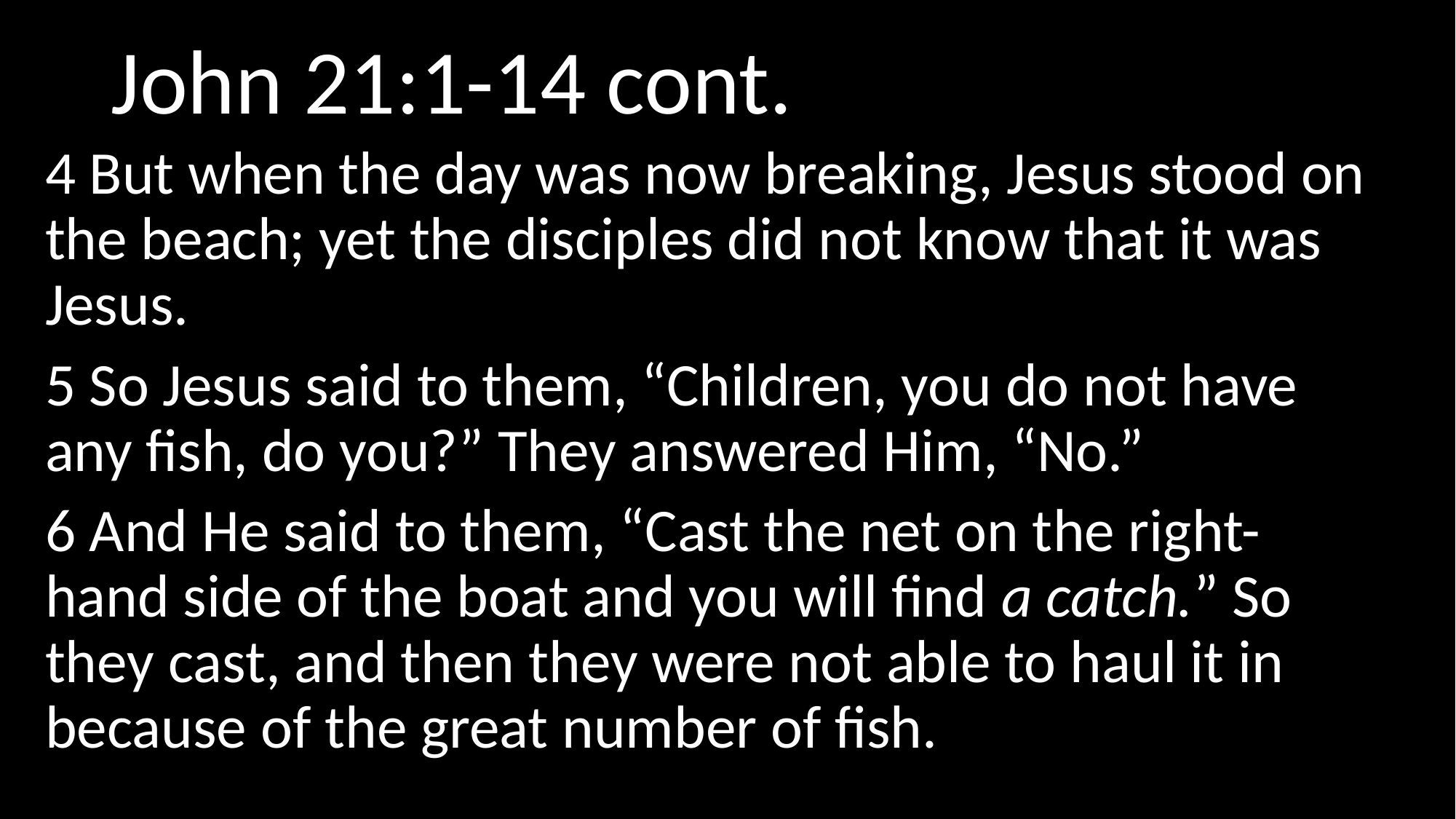

# John 21:1-14 cont.
4 But when the day was now breaking, Jesus stood on the beach; yet the disciples did not know that it was Jesus.
5 So Jesus said to them, “Children, you do not have any fish, do you?” They answered Him, “No.”
6 And He said to them, “Cast the net on the right-hand side of the boat and you will find a catch.” So they cast, and then they were not able to haul it in because of the great number of fish.